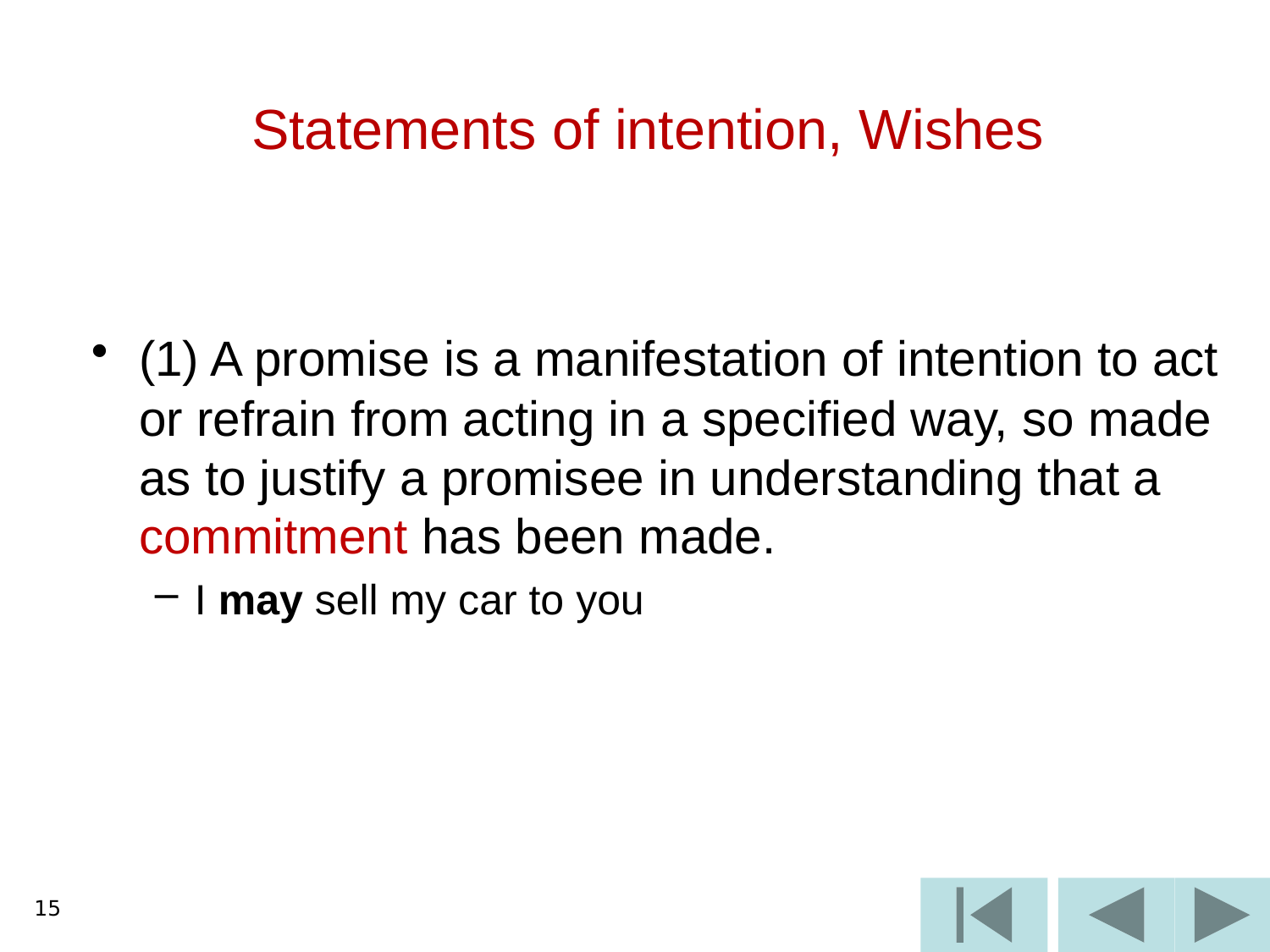

# Statements of intention, Wishes

(1) A promise is a manifestation of intention to act or refrain from acting in a specified way, so made as to justify a promisee in understanding that a commitment has been made.
I may sell my car to you

15